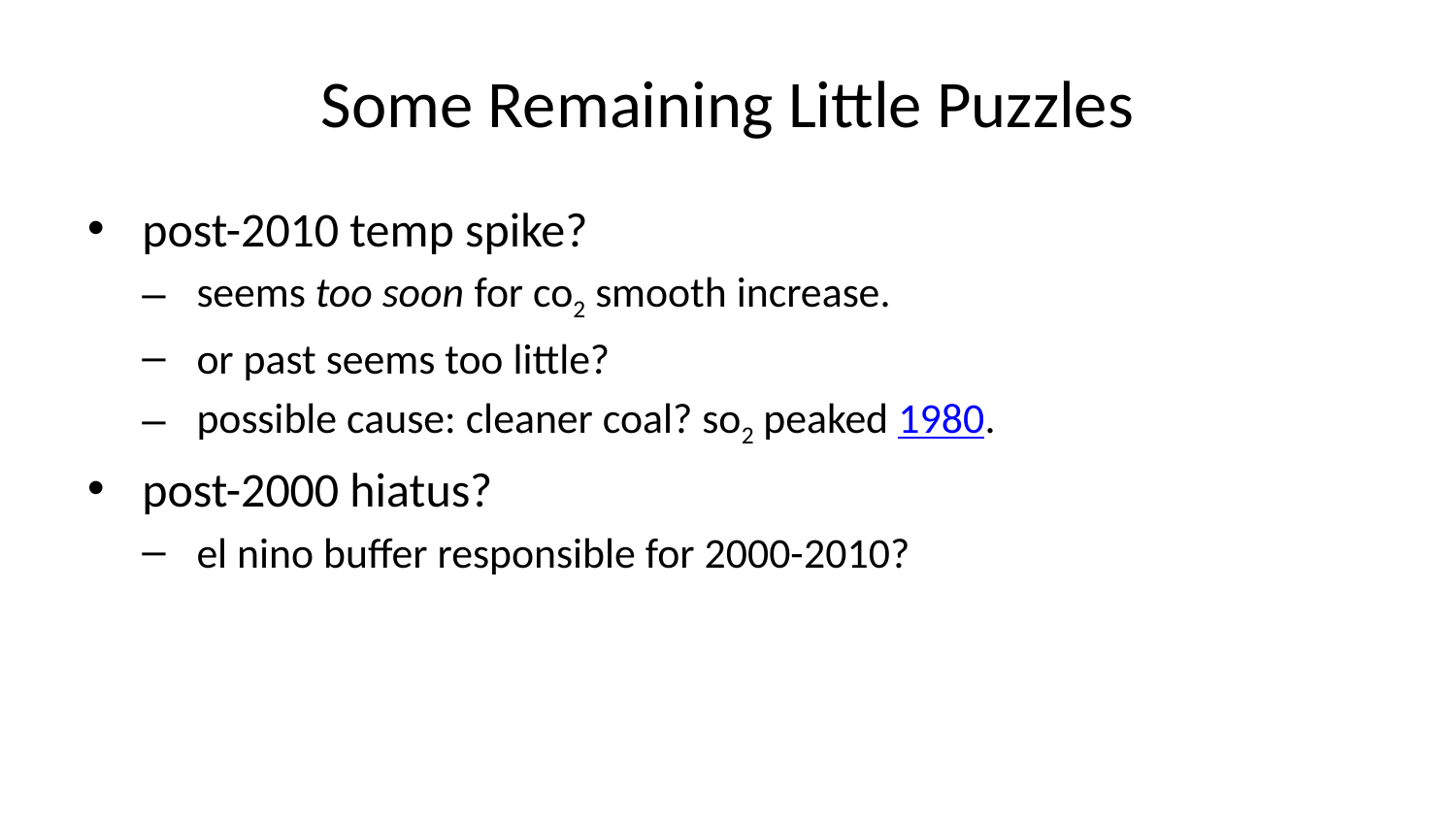

# Some Remaining Little Puzzles
post-2010 temp spike?
seems too soon for co2 smooth increase.
or past seems too little?
possible cause: cleaner coal? so2 peaked 1980.
post-2000 hiatus?
el nino buffer responsible for 2000-2010?